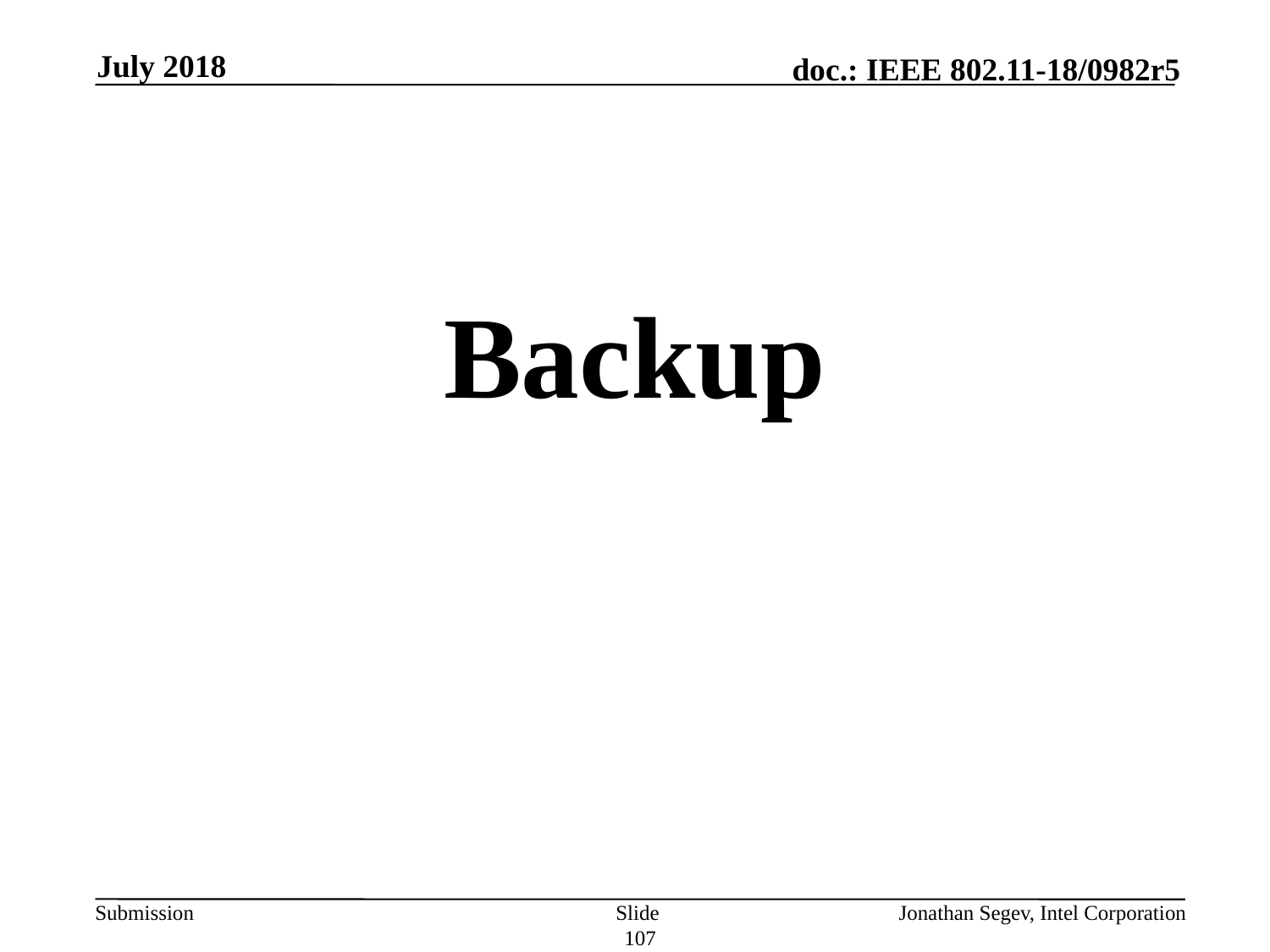

July 2018
#
Backup
Slide 107
Jonathan Segev, Intel Corporation